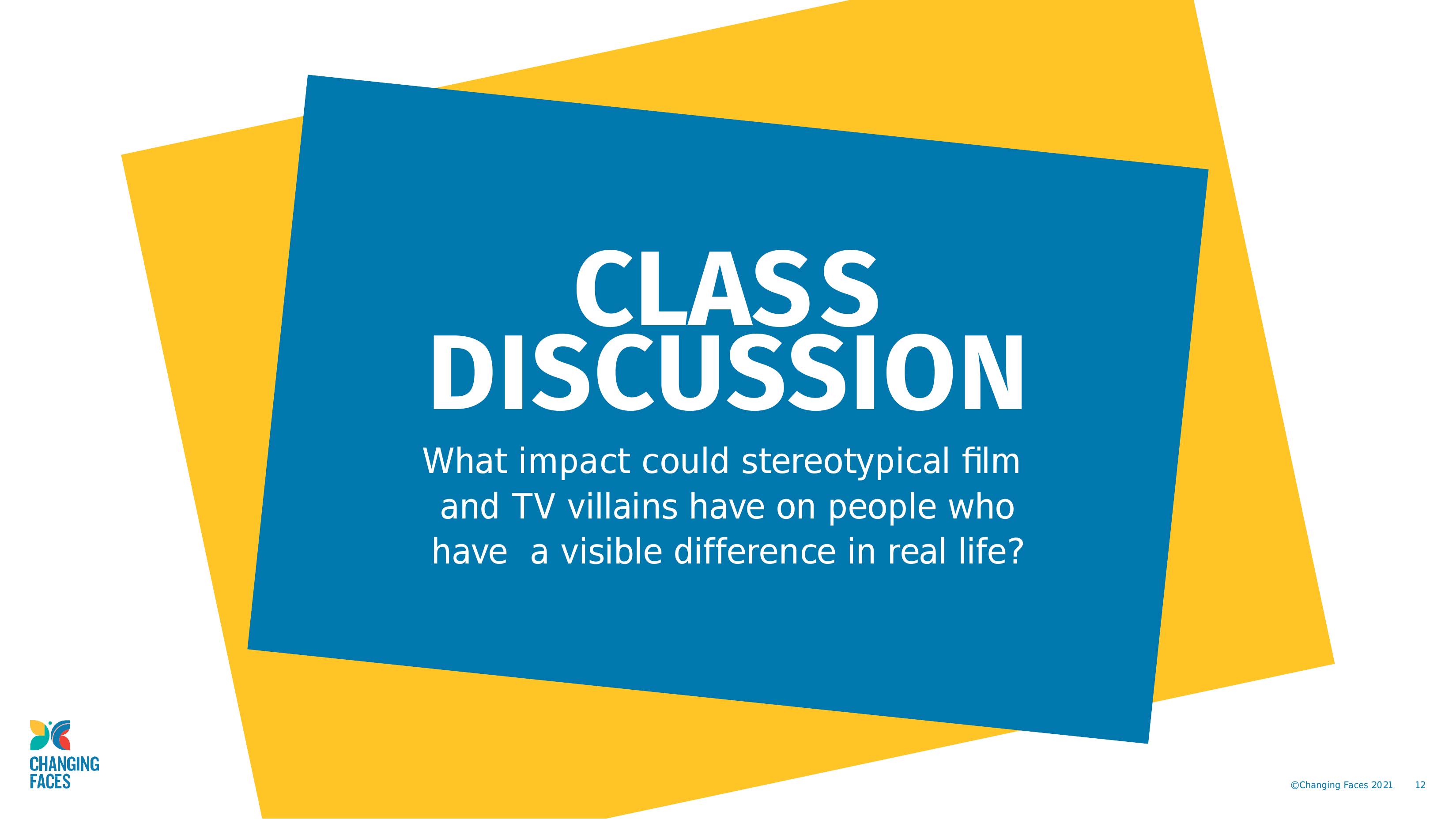

CLASS
DISCUSSION
What impact could stereotypical film  and TV villains have on people who have  a visible difference in real life?
©Changing Faces 2021
12